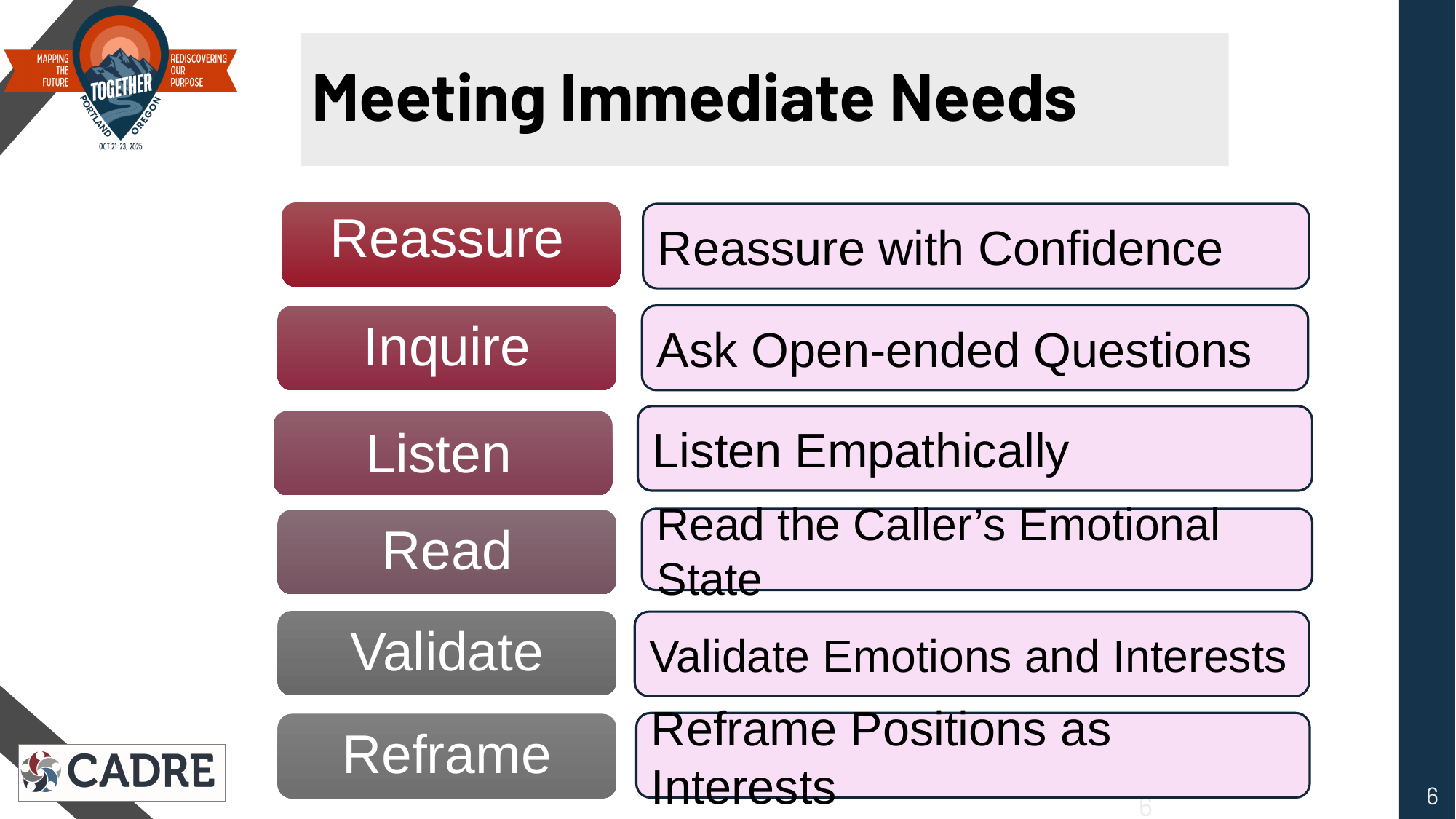

# Meeting Immediate Needs

Reassure
Reassure with Confidence
Ask Open-ended Questions

Inquire
Listen Empathically

Listen
Read the Caller’s Emotional State

Read

Validate
Validate Emotions and Interests
Reframe Positions as Interests

Reframe
October 21, 2025